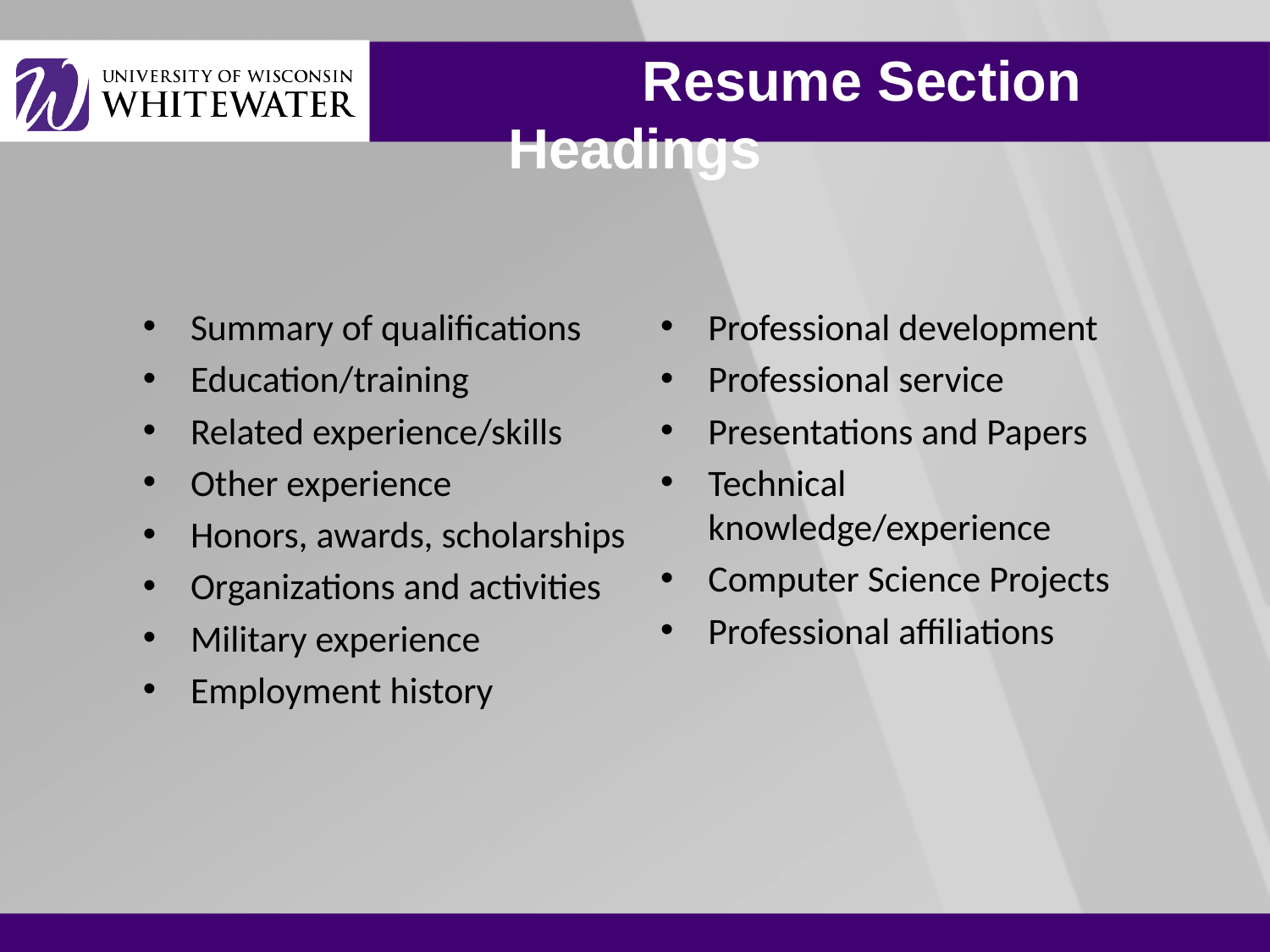

# Resume Section Headings
Summary of qualifications
Education/training
Related experience/skills
Other experience
Honors, awards, scholarships
Organizations and activities
Military experience
Employment history
Professional development
Professional service
Presentations and Papers
Technical knowledge/experience
Computer Science Projects
Professional affiliations